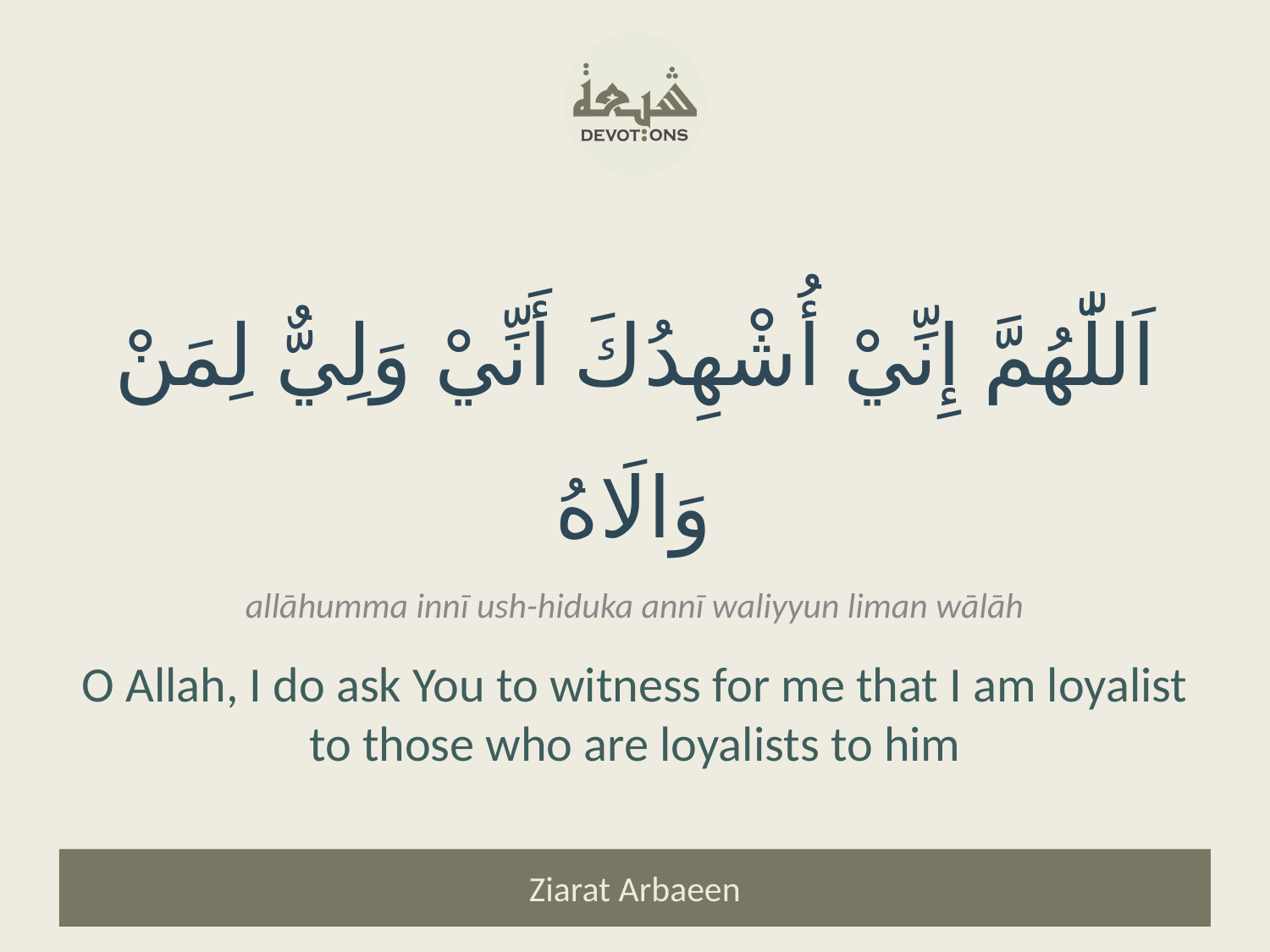

اَللّٰهُمَّ إِنِّيْ أُشْهِدُكَ أَنِّيْ وَلِيٌّ لِمَنْ وَالَاهُ
allāhumma innī ush-hiduka annī waliyyun liman wālāh
O Allah, I do ask You to witness for me that I am loyalist to those who are loyalists to him
Ziarat Arbaeen